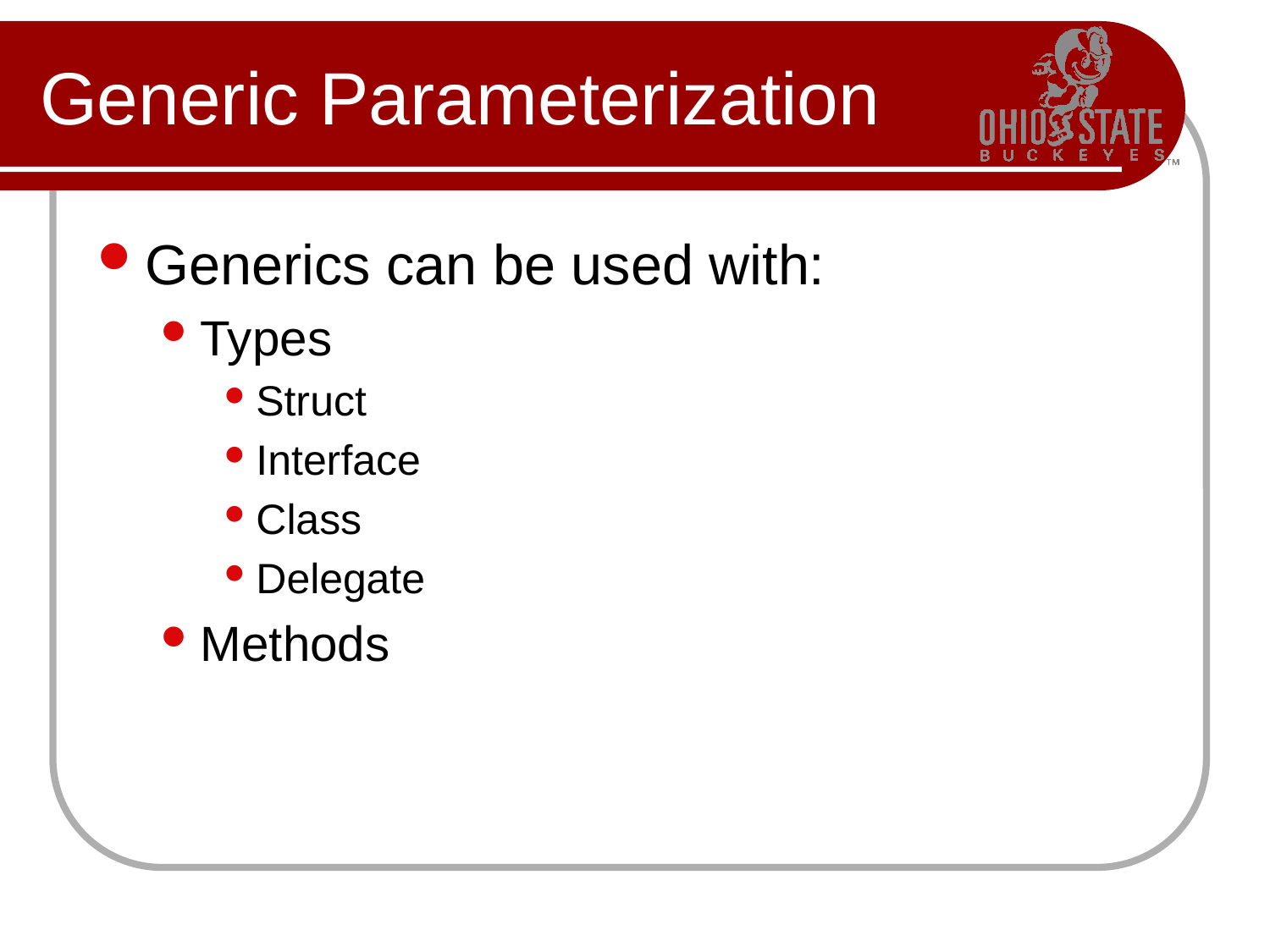

# Generic Parameterization
Generics can be used with:
Types
Struct
Interface
Class
Delegate
Methods